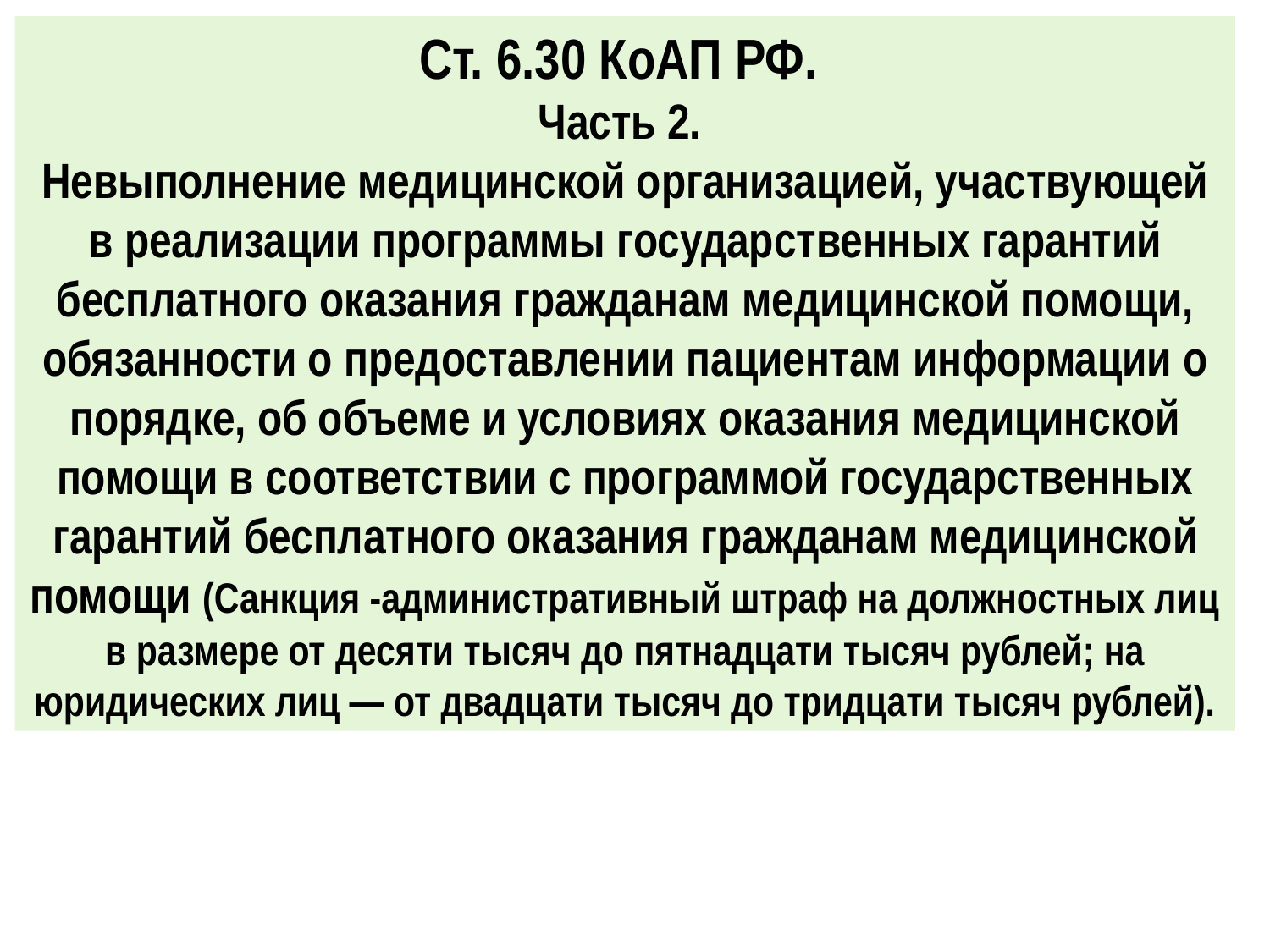

Ст. 6.30 КоАП РФ.
Часть 2.
Невыполнение медицинской организацией, участвующей в реализации программы государственных гарантий бесплатного оказания гражданам медицинской помощи, обязанности о предоставлении пациентам информации о порядке, об объеме и условиях оказания медицинской помощи в соответствии с программой государственных гарантий бесплатного оказания гражданам медицинской помощи (Санкция -административный штраф на должностных лиц в размере от десяти тысяч до пятнадцати тысяч рублей; на юридических лиц — от двадцати тысяч до тридцати тысяч рублей).